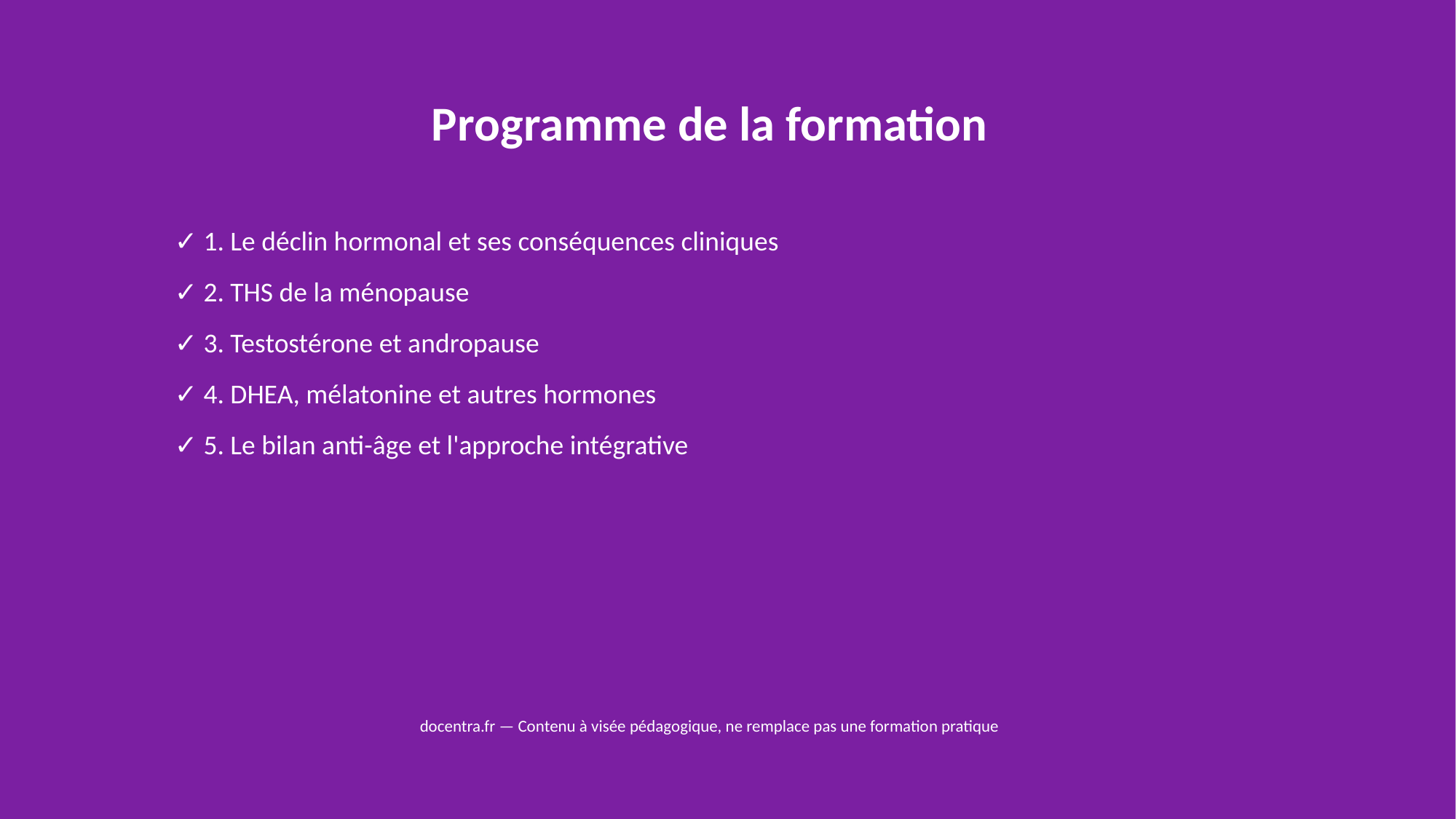

Programme de la formation
✓ 1. Le déclin hormonal et ses conséquences cliniques
✓ 2. THS de la ménopause
✓ 3. Testostérone et andropause
✓ 4. DHEA, mélatonine et autres hormones
✓ 5. Le bilan anti-âge et l'approche intégrative
docentra.fr — Contenu à visée pédagogique, ne remplace pas une formation pratique